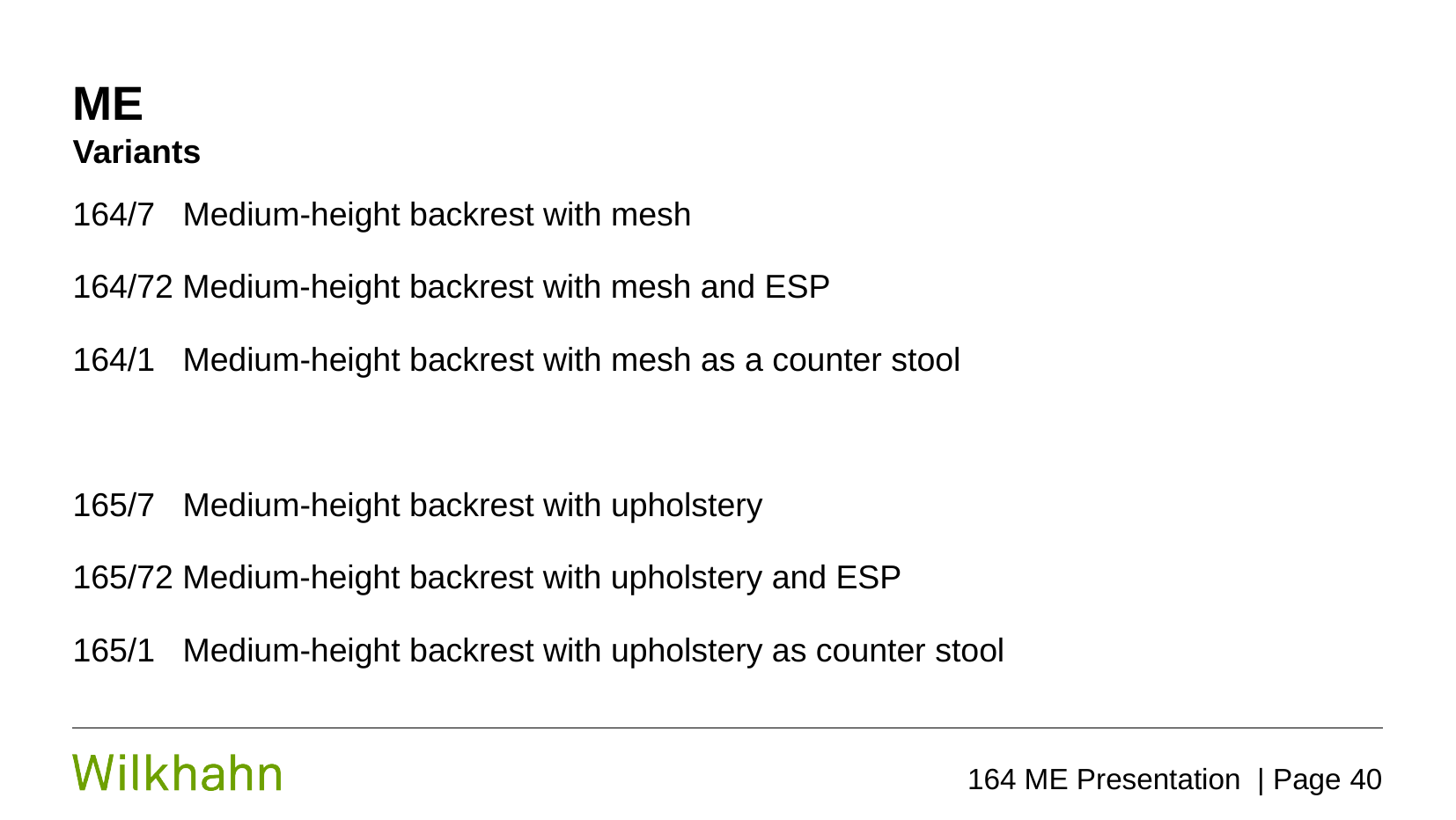

# ME Variants
164/7   Medium-height backrest with mesh
164/72 Medium-height backrest with mesh and ESP
164/1   Medium-height backrest with mesh as a counter stool

165/7   Medium-height backrest with upholstery
165/72 Medium-height backrest with upholstery and ESP
165/1   Medium-height backrest with upholstery as counter stool